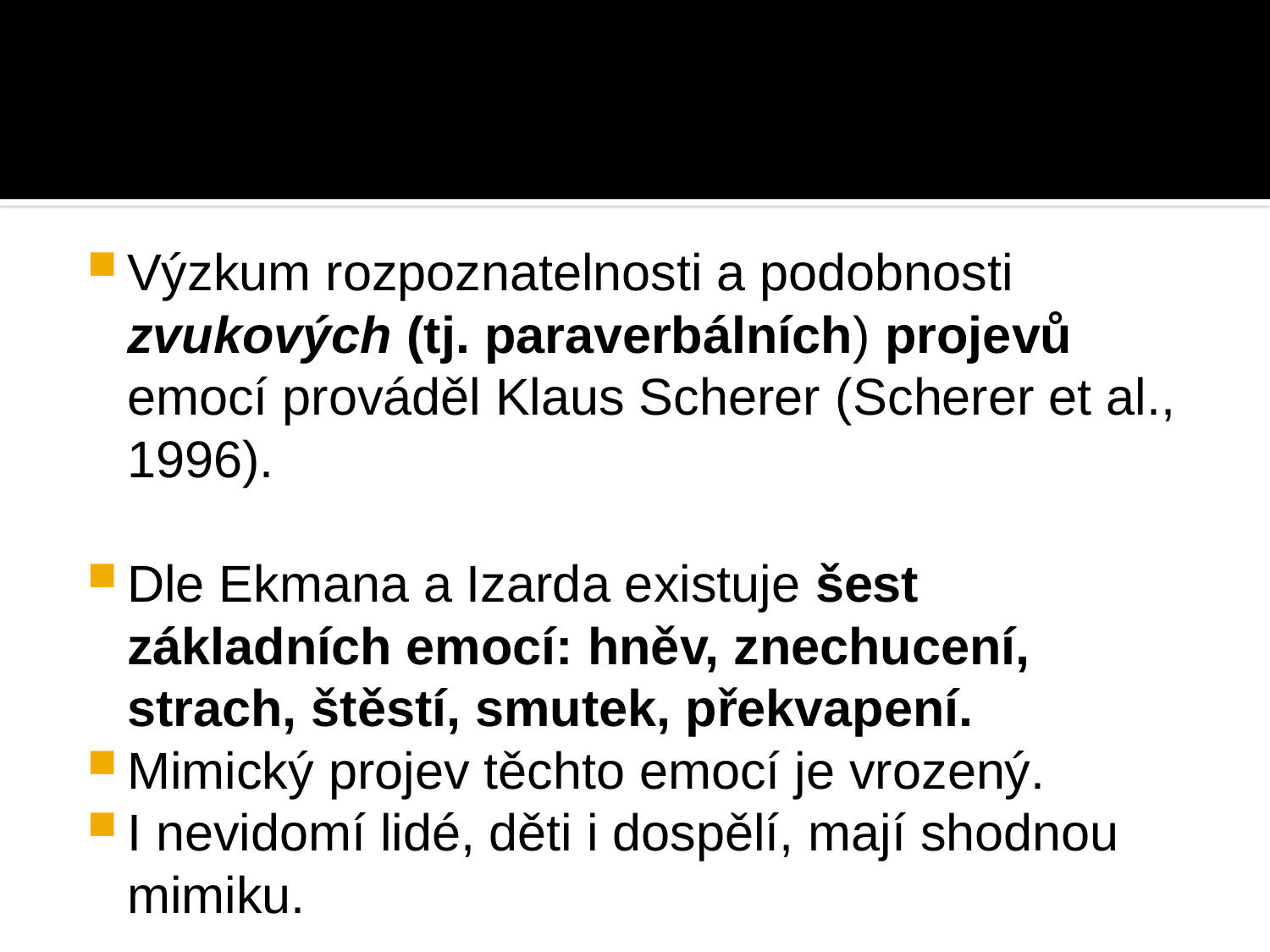

#
Výzkum rozpoznatelnosti a podobnosti  zvukových (tj. paraverbálních) projevů emocí prováděl Klaus Scherer (Scherer et al., 1996).

Dle Ekmana a Izarda existuje šest základních emocí: hněv, znechucení, strach, štěstí, smutek, překvapení.
Mimický projev těchto emocí je vrozený.
I nevidomí lidé, děti i dospělí, mají shodnou mimiku.